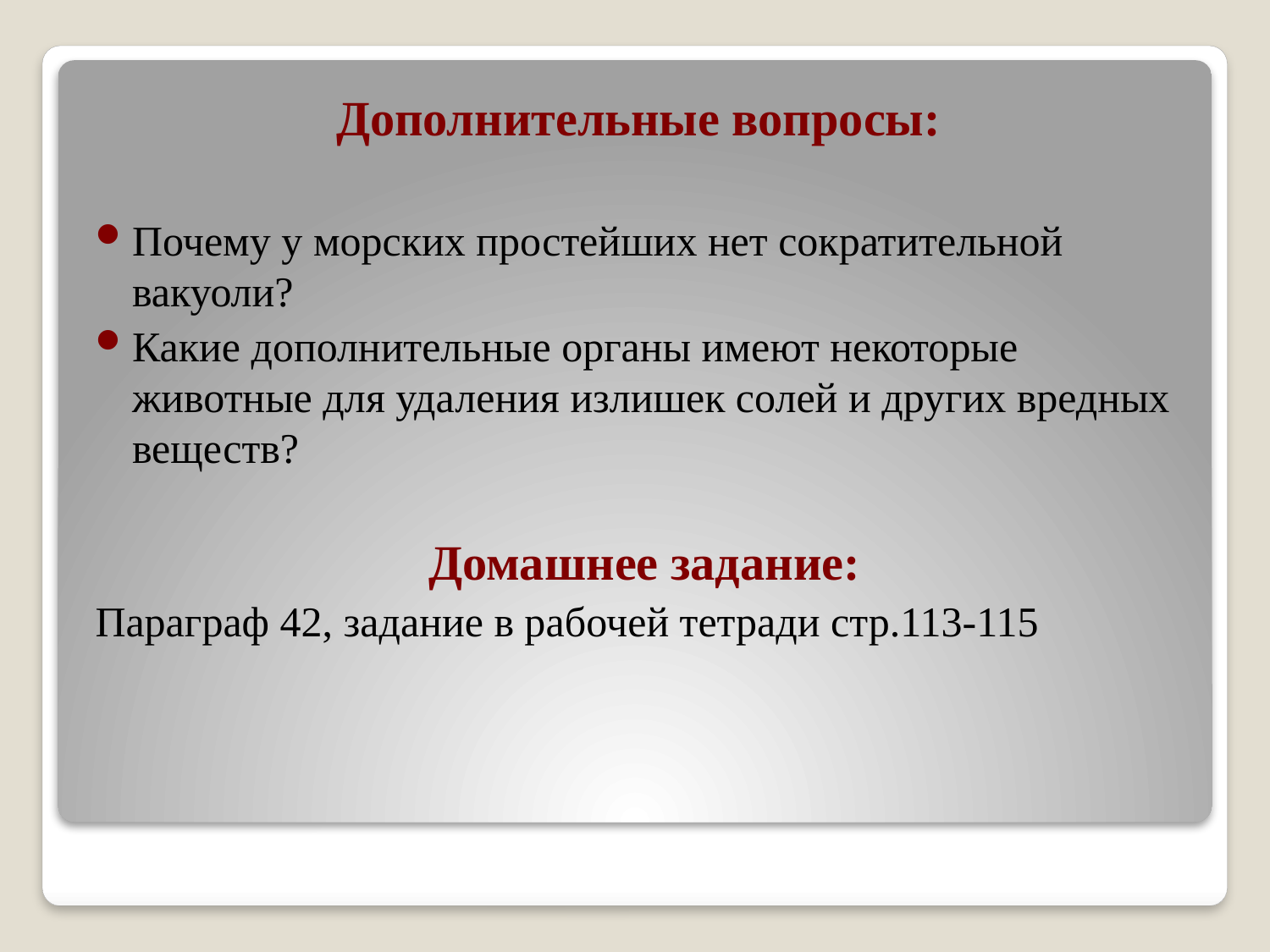

Дополнительные вопросы:

Почему у морских простейших нет сократительной вакуоли?
Какие дополнительные органы имеют некоторые животные для удаления излишек солей и других вредных веществ?

Домашнее задание:
Параграф 42, задание в рабочей тетради стр.113-115

#